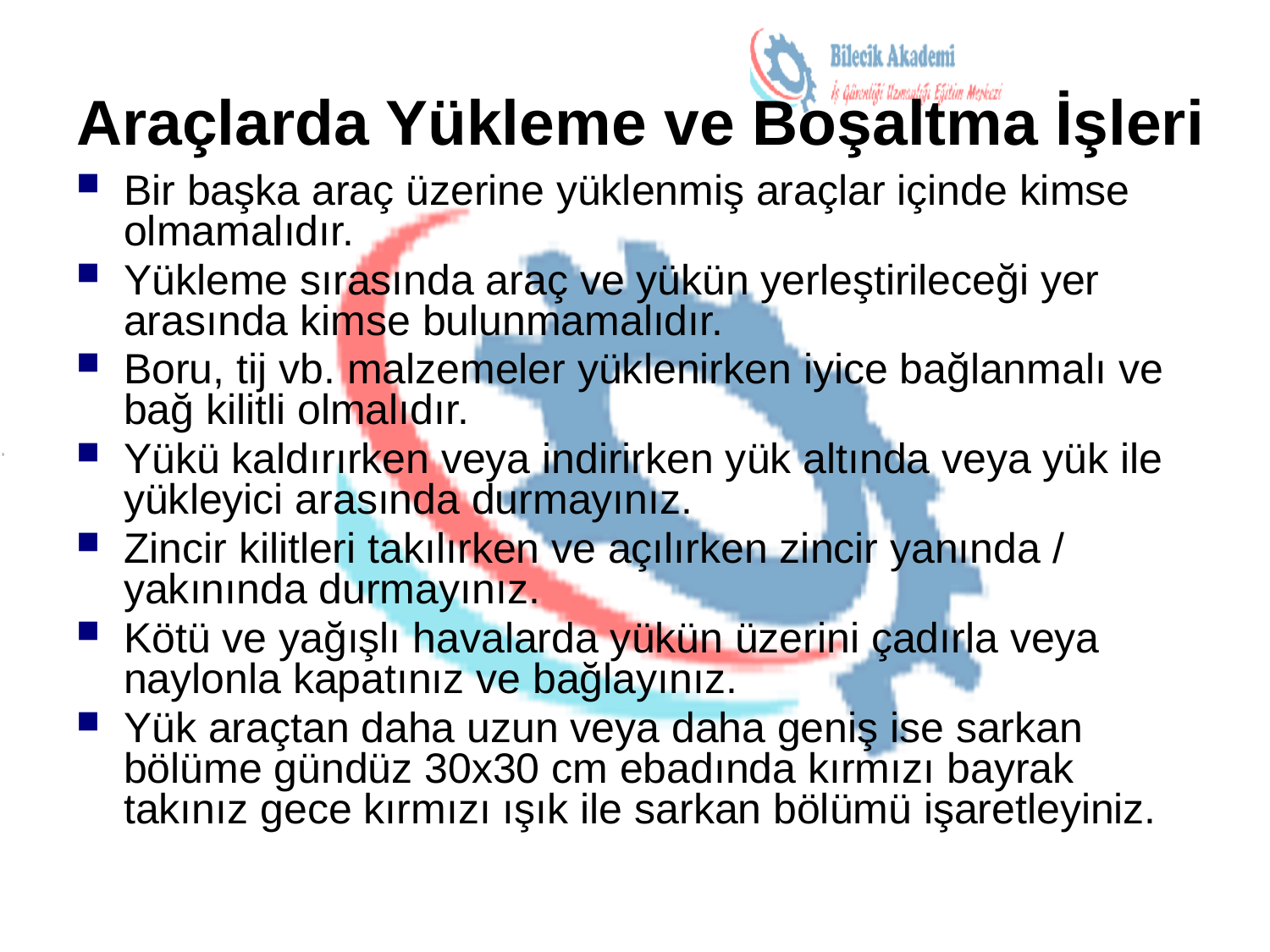

# Araçlarda Yükleme ve Boşaltma İşleri
Bir başka araç üzerine yüklenmiş araçlar içinde kimse olmamalıdır.
Yükleme sırasında araç ve yükün yerleştirileceği yer arasında kimse bulunmamalıdır.
Boru, tij vb. malzemeler yüklenirken iyice bağlanmalı ve bağ kilitli olmalıdır.
Yükü kaldırırken veya indirirken yük altında veya yük ile yükleyici arasında durmayınız.
Zincir kilitleri takılırken ve açılırken zincir yanında / yakınında durmayınız.
Kötü ve yağışlı havalarda yükün üzerini çadırla veya naylonla kapatınız ve bağlayınız.
Yük araçtan daha uzun veya daha geniş ise sarkan bölüme gündüz 30x30 cm ebadında kırmızı bayrak takınız gece kırmızı ışık ile sarkan bölümü işaretleyiniz.